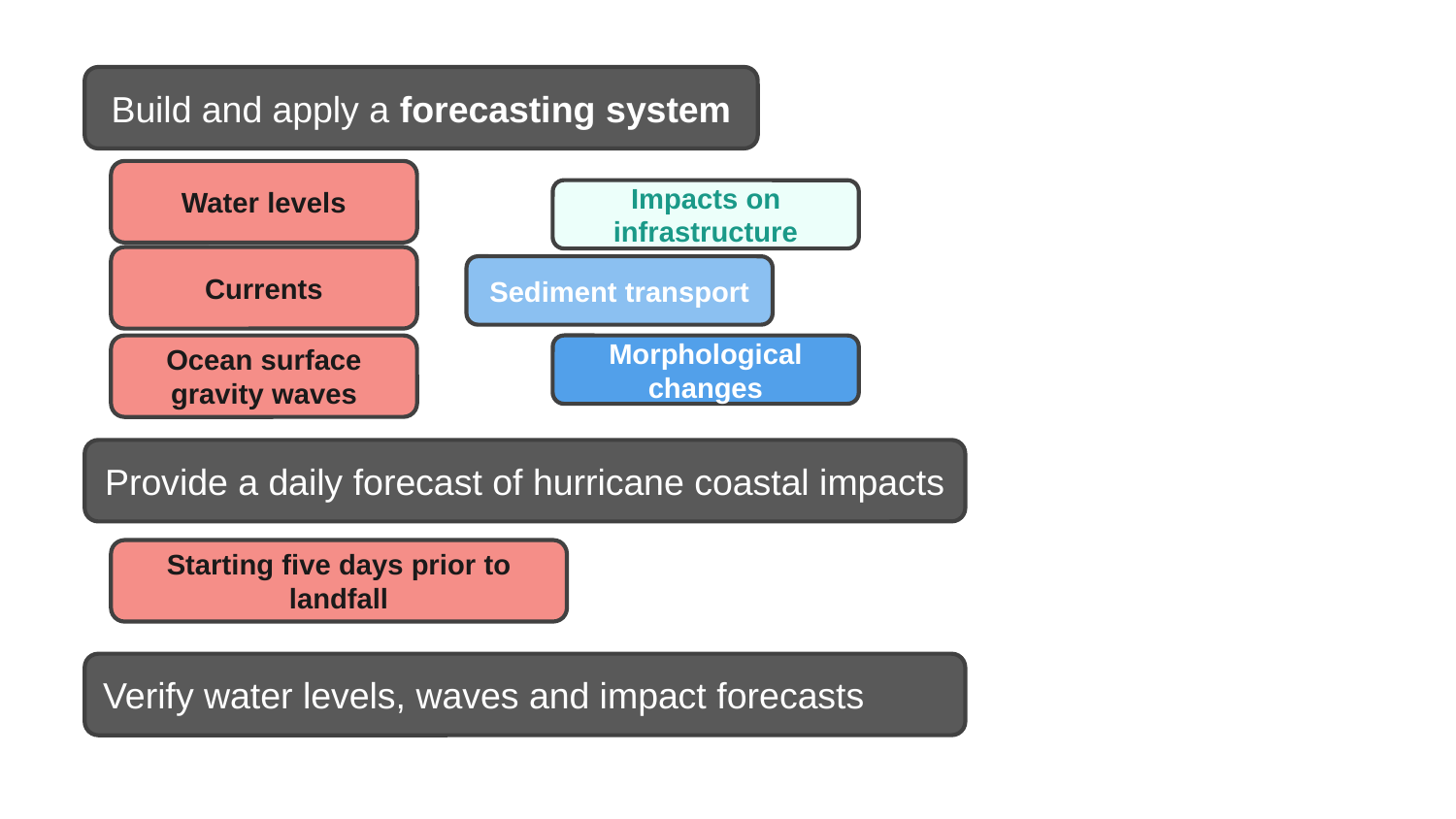

Build and apply a forecasting system
Water levels
Impacts on infrastructure
Currents
Sediment transport
Ocean surface gravity waves
Morphological changes
Provide a daily forecast of hurricane coastal impacts
Starting five days prior to landfall
Verify water levels, waves and impact forecasts